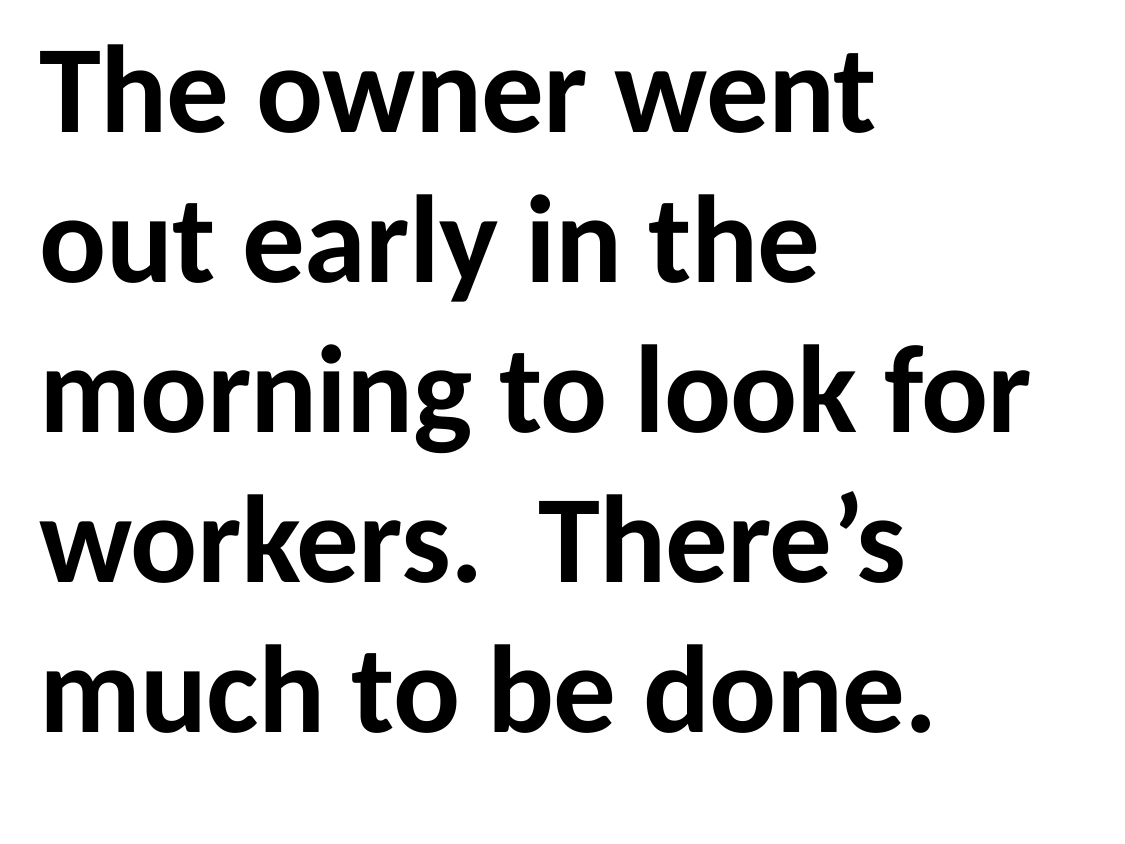

The owner went out early in the morning to look for workers.  There’s much to be done.